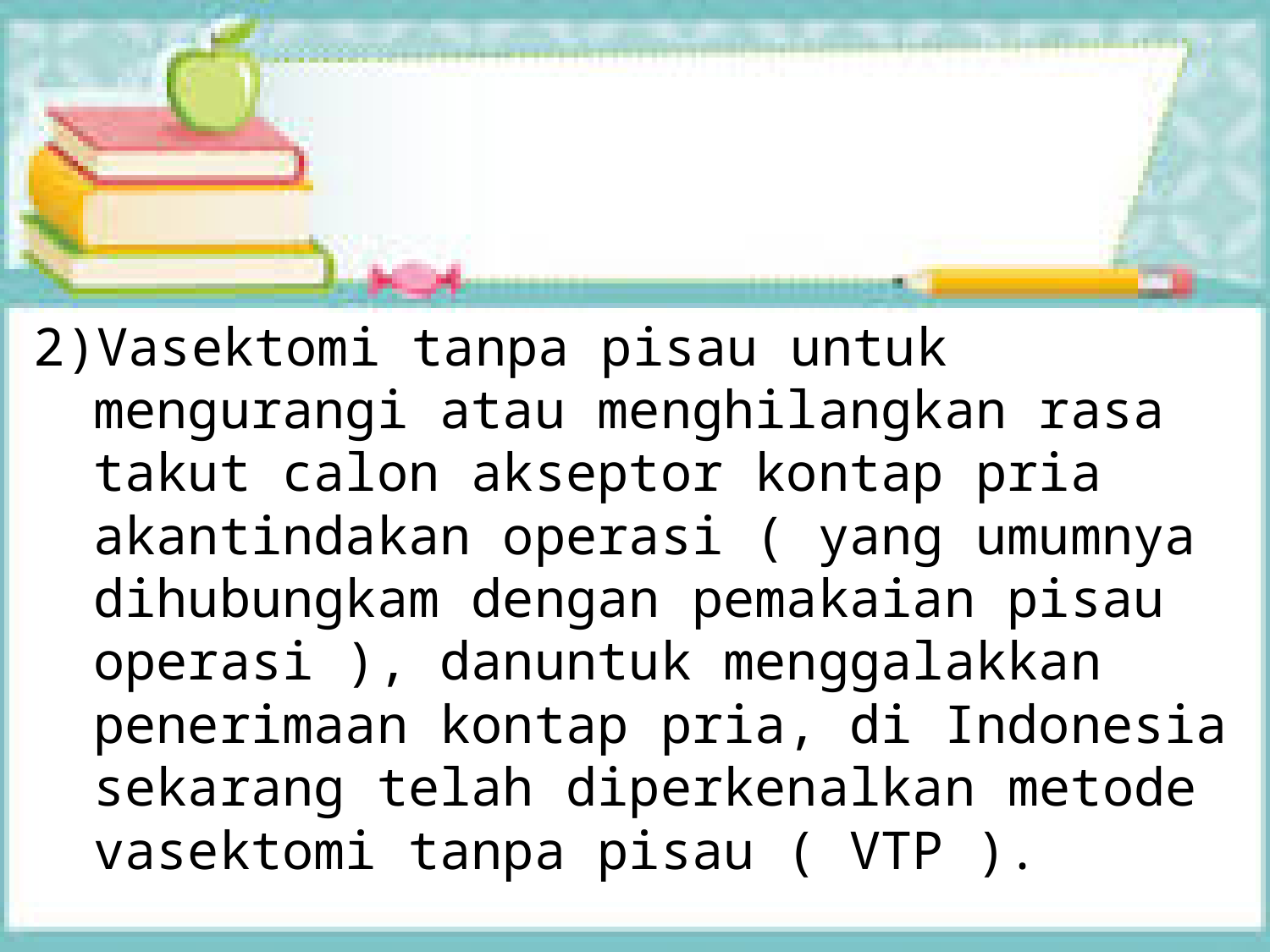

2)Vasektomi tanpa pisau untuk mengurangi atau menghilangkan rasa takut calon akseptor kontap pria akantindakan operasi ( yang umumnya dihubungkam dengan pemakaian pisau operasi ), danuntuk menggalakkan penerimaan kontap pria, di Indonesia sekarang telah diperkenalkan metode vasektomi tanpa pisau ( VTP ).